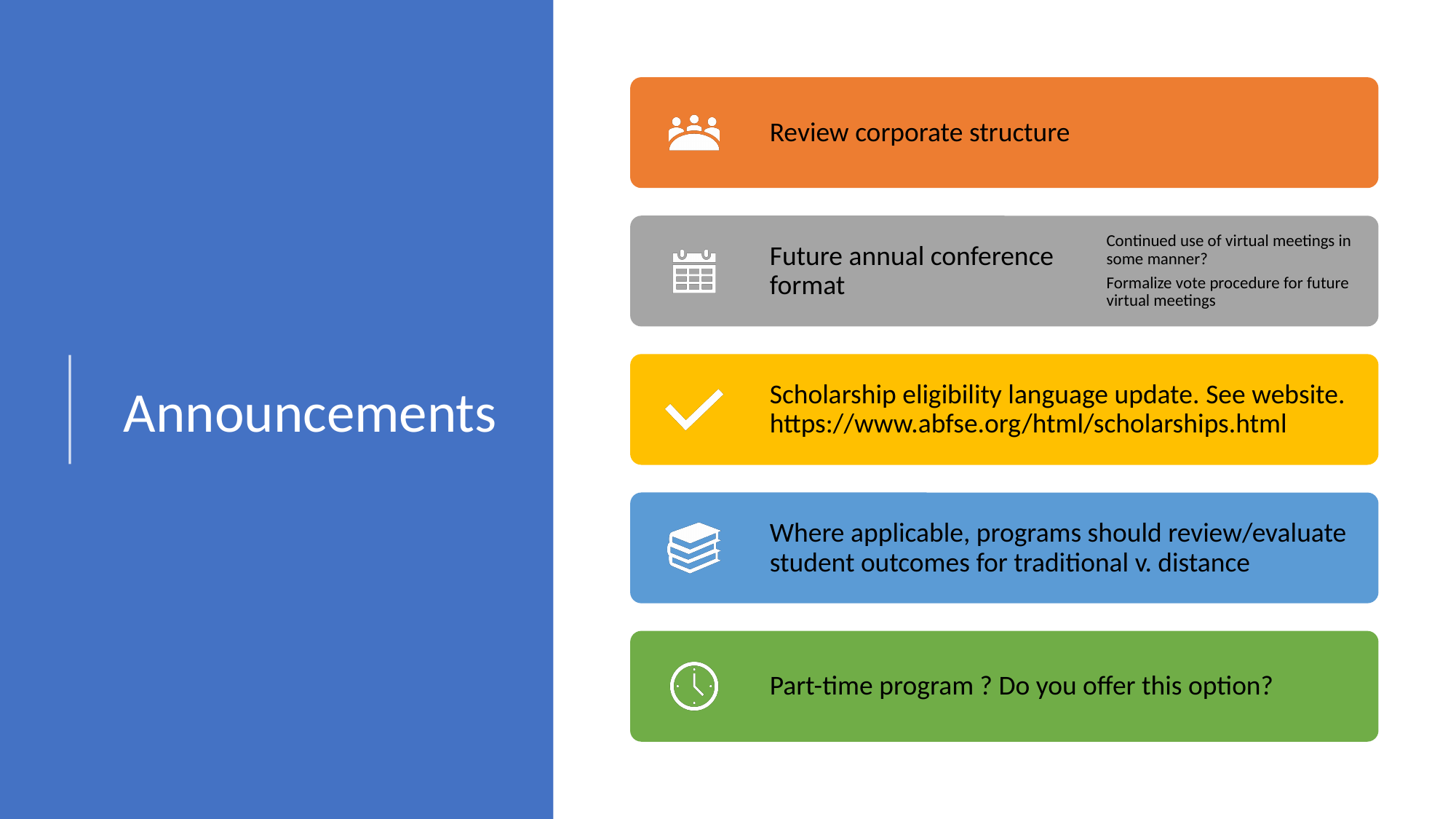

Review corporate structure
Future annual conference format
Continued use of virtual meetings in some manner?
Formalize vote procedure for future virtual meetings
Scholarship eligibility language update. See website.
https://www.abfse.org/html/scholarships.html
Where applicable, programs should review/evaluate student outcomes for traditional v. distance
Part-time program ? Do you offer this option?
# Announcements